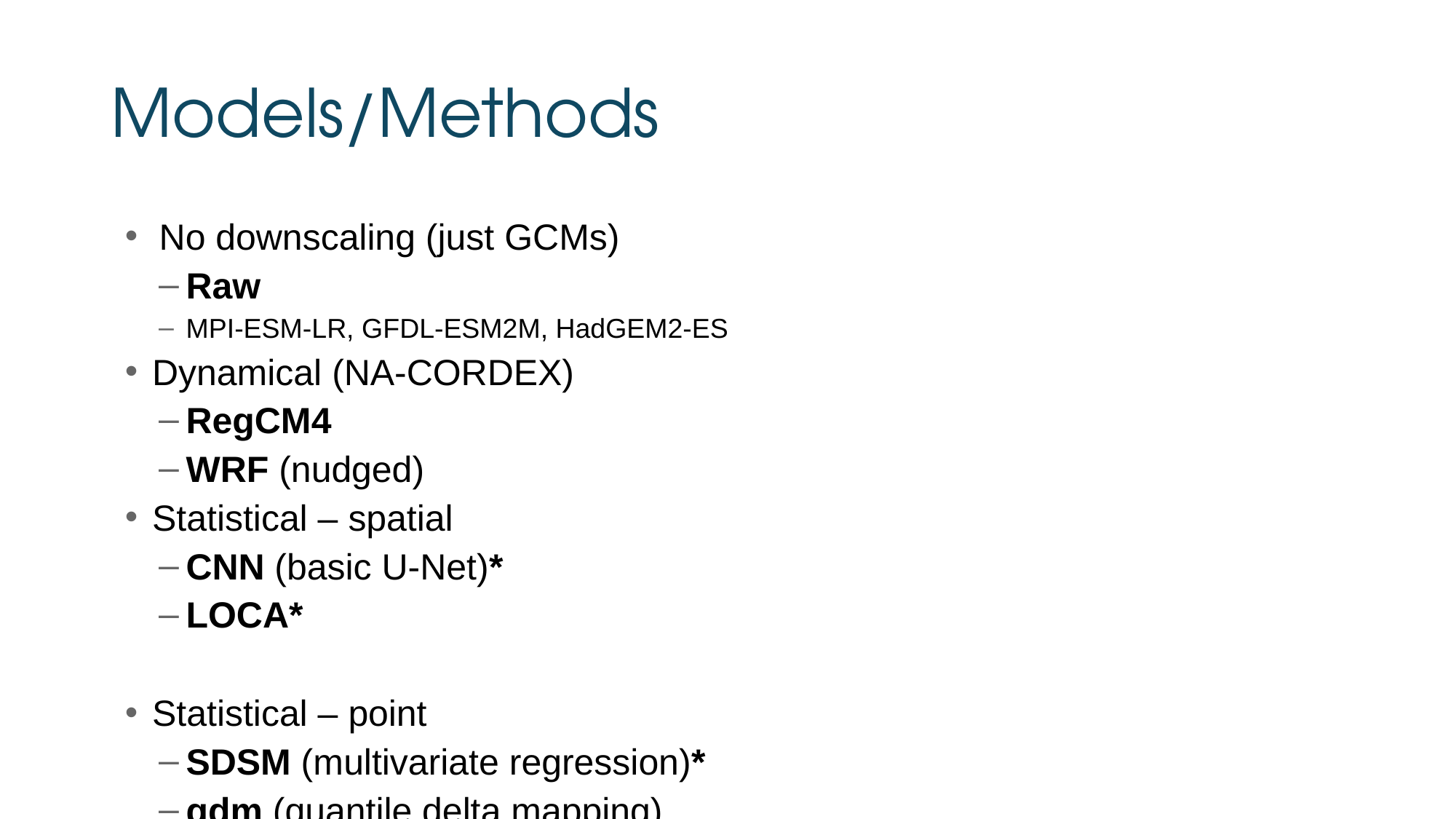

# Models/Methods
No downscaling (just GCMs)
Raw
MPI-ESM-LR, GFDL-ESM2M, HadGEM2-ES
Dynamical (NA-CORDEX)
RegCM4
WRF (nudged)
Statistical – spatial
CNN (basic U-Net)*
LOCA*

Statistical – point
SDSM (multivariate regression)*
qdm (quantile delta mapping)
simple (threshold+scale)
“dummy” (shuffle values)

* “complex” statistical methods (relative to the
   “simple” methods)